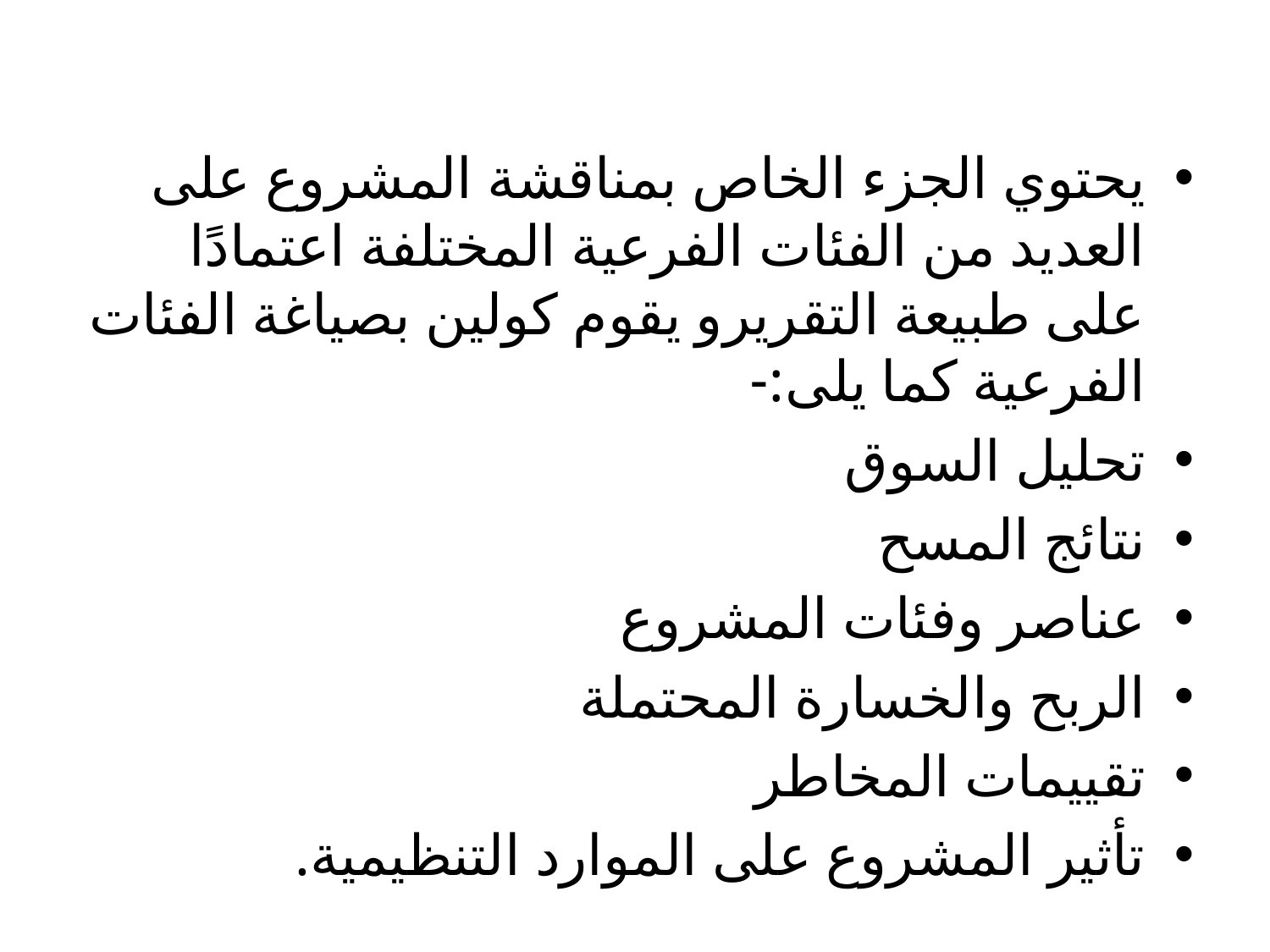

#
يحتوي الجزء الخاص بمناقشة المشروع على العديد من الفئات الفرعية المختلفة اعتمادًا على طبيعة التقريرو يقوم كولين بصياغة الفئات الفرعية كما يلى:-
تحليل السوق
نتائج المسح
عناصر وفئات المشروع
الربح والخسارة المحتملة
تقييمات المخاطر
تأثير المشروع على الموارد التنظيمية.